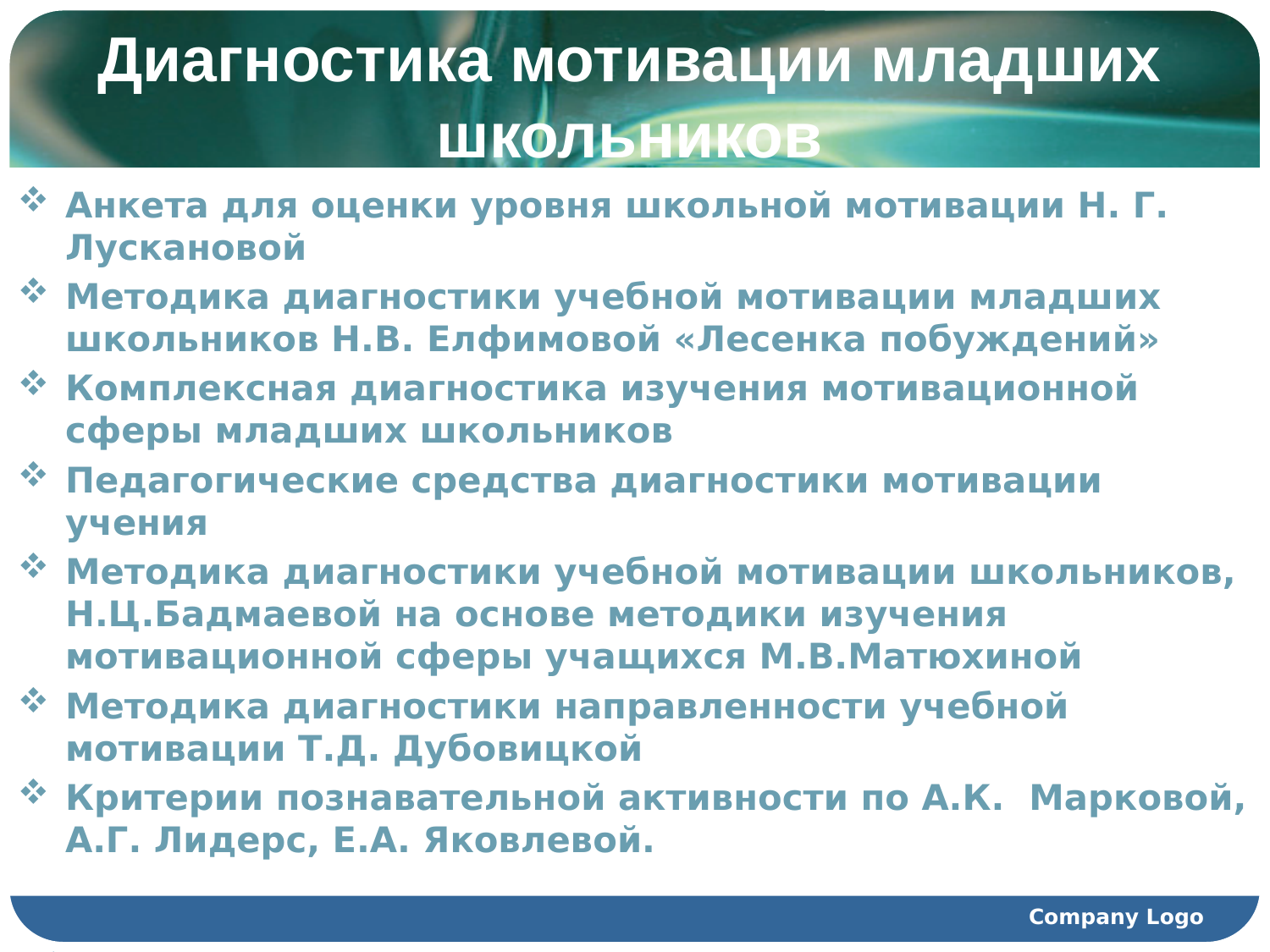

# Диагностика мотивации младших школьников
Анкета для оценки уровня школьной мотивации Н. Г. Лускановой
Методика диагностики учебной мотивации младших школьников Н.В. Елфимовой «Лесенка побуждений»
Комплексная диагностика изучения мотивационной сферы младших школьников
Педагогические средства диагностики мотивации учения
Методика диагностики учебной мотивации школьников, Н.Ц.Бадмаевой на основе методики изучения мотивационной сферы учащихся М.В.Матюхиной
Методика диагностики направленности учебной мотивации Т.Д. Дубовицкой
Критерии познавательной активности по А.К.  Марковой, А.Г. Лидерс, Е.А. Яковлевой.
Company Logo